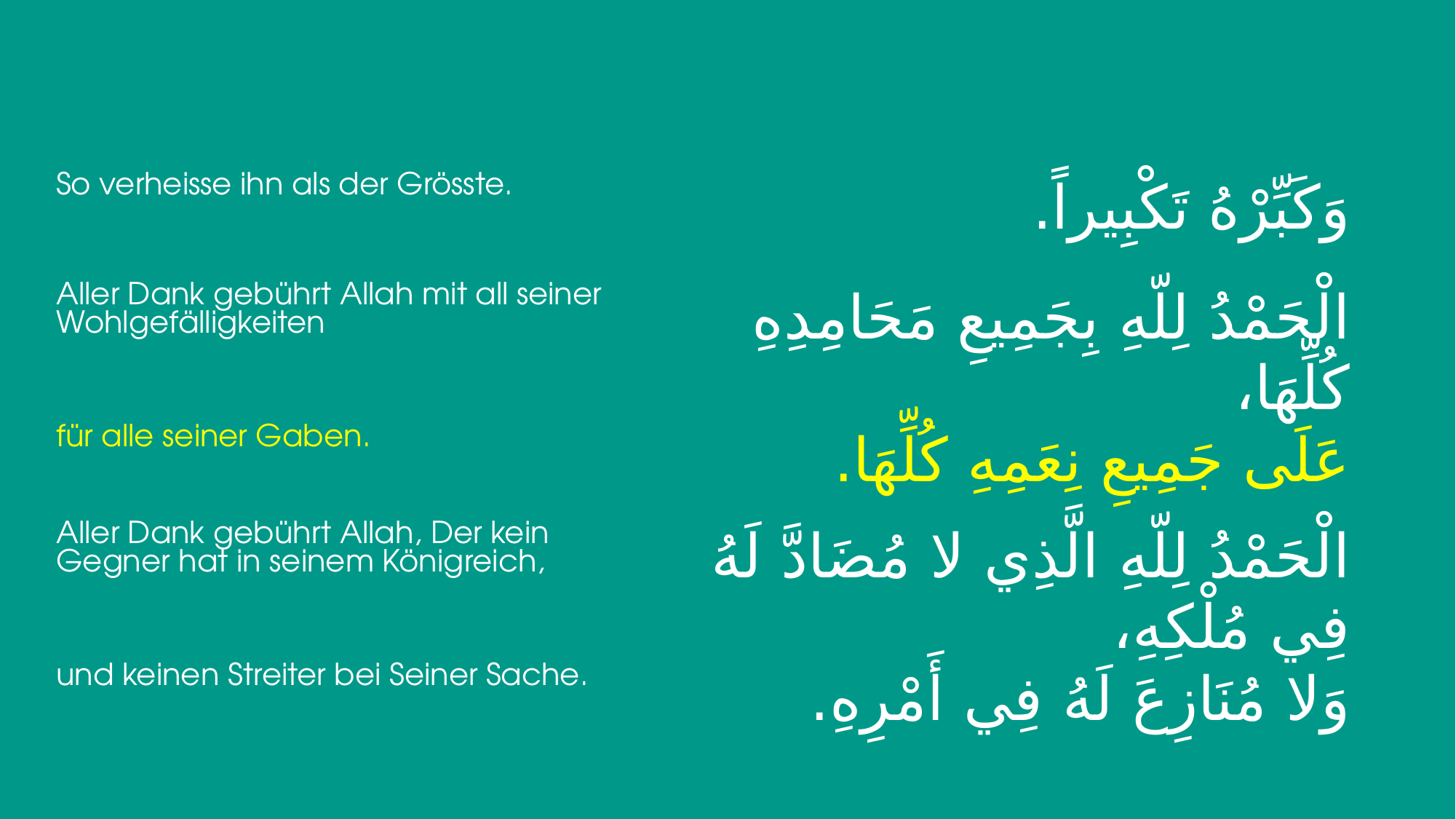

| So verheisse ihn als der Grösste. | وَكَبِّرْهُ تَكْبِيراً. |
| --- | --- |
| Aller Dank gebührt Allah mit all seiner Wohlgefälligkeiten | الْحَمْدُ لِلّهِ بِجَمِيعِ مَحَامِدِهِ كُلِّهَا، |
| für alle seiner Gaben. | عَلَى جَمِيعِ نِعَمِهِ كُلِّهَا. |
| Aller Dank gebührt Allah, Der kein Gegner hat in seinem Königreich, | الْحَمْدُ لِلّهِ الَّذِي لا مُضَادَّ لَهُ فِي مُلْكِهِ، |
| und keinen Streiter bei Seiner Sache. | وَلا مُنَازِعَ لَهُ فِي أَمْرِهِ. |